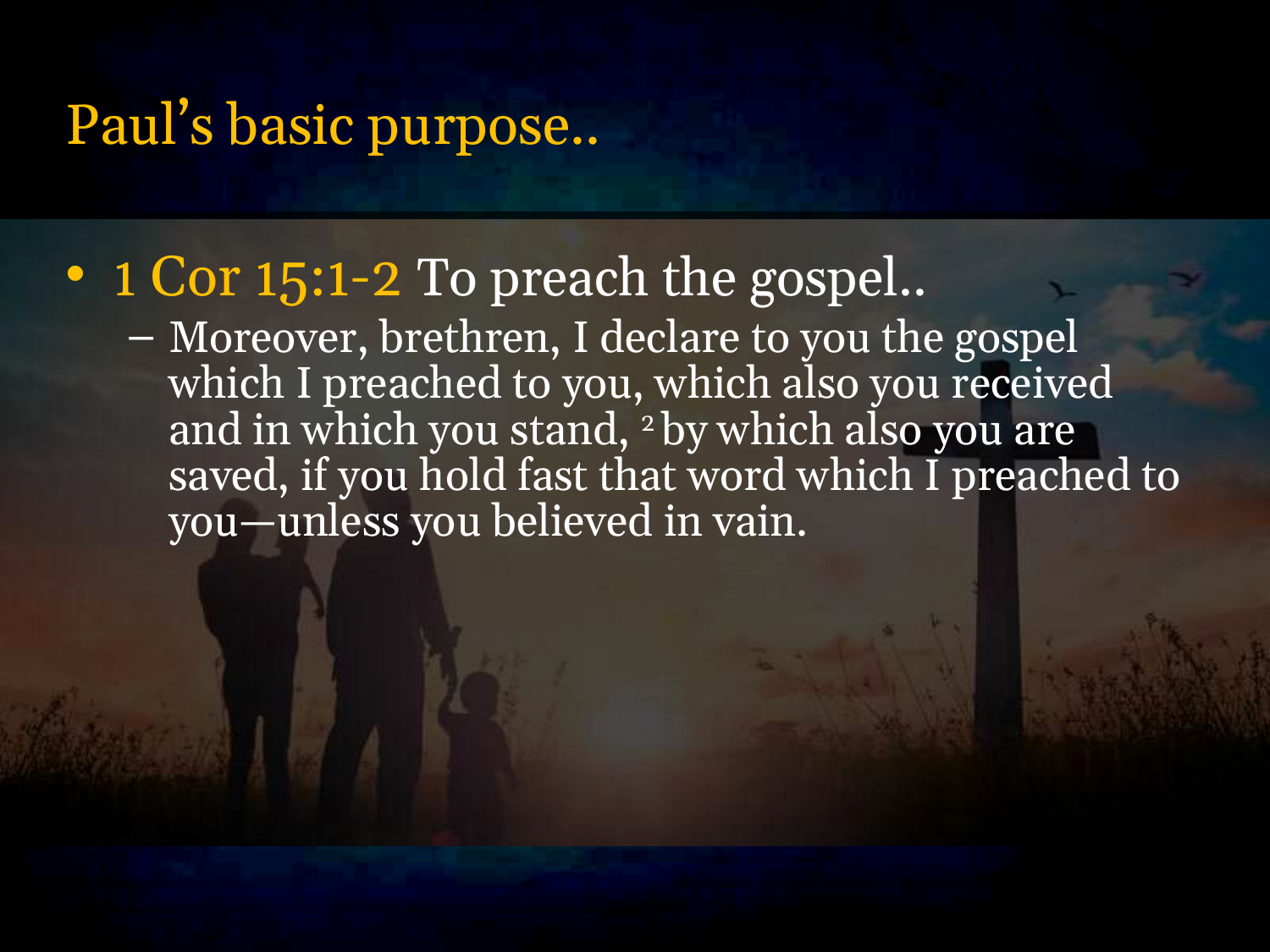

# Paul’s basic purpose..
1 Cor 15:1-2 To preach the gospel..
Moreover, brethren, I declare to you the gospel which I preached to you, which also you received and in which you stand, 2 by which also you are saved, if you hold fast that word which I preached to you—unless you believed in vain.